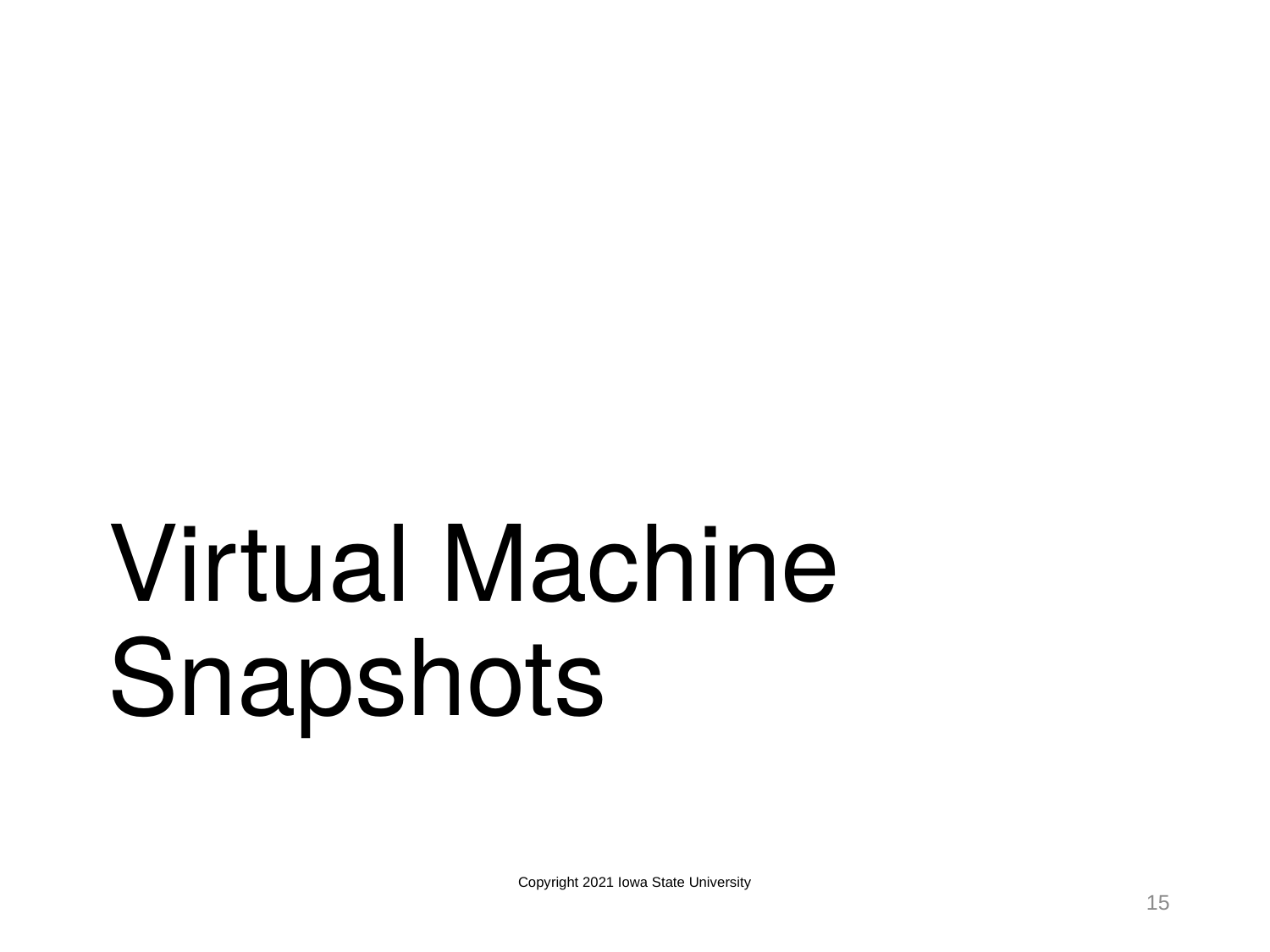

# Virtual Machine Snapshots
Copyright 2021 Iowa State University
15